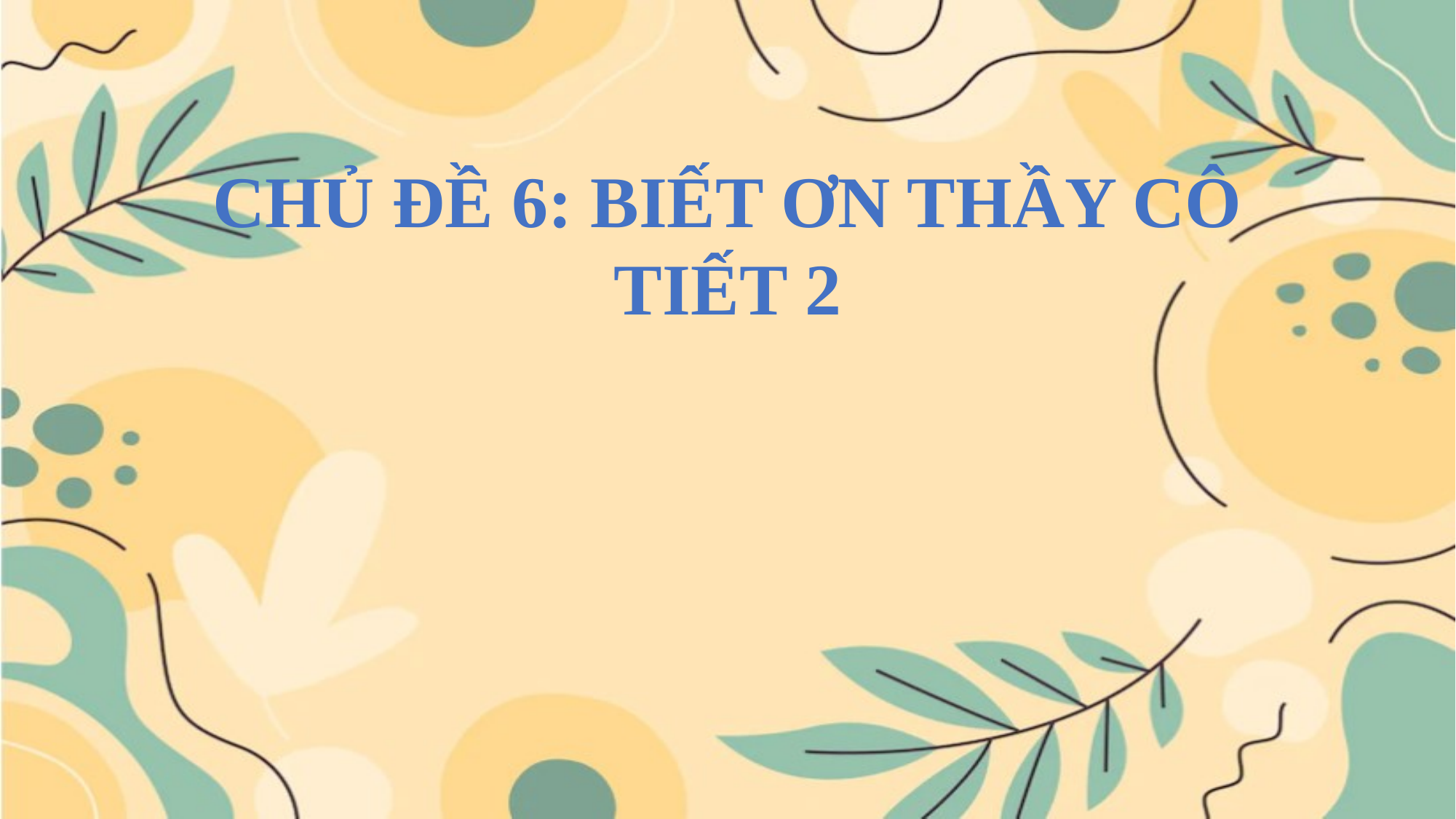

CHỦ ĐỀ 6: BIẾT ƠN THẦY CÔ
TIẾT 2